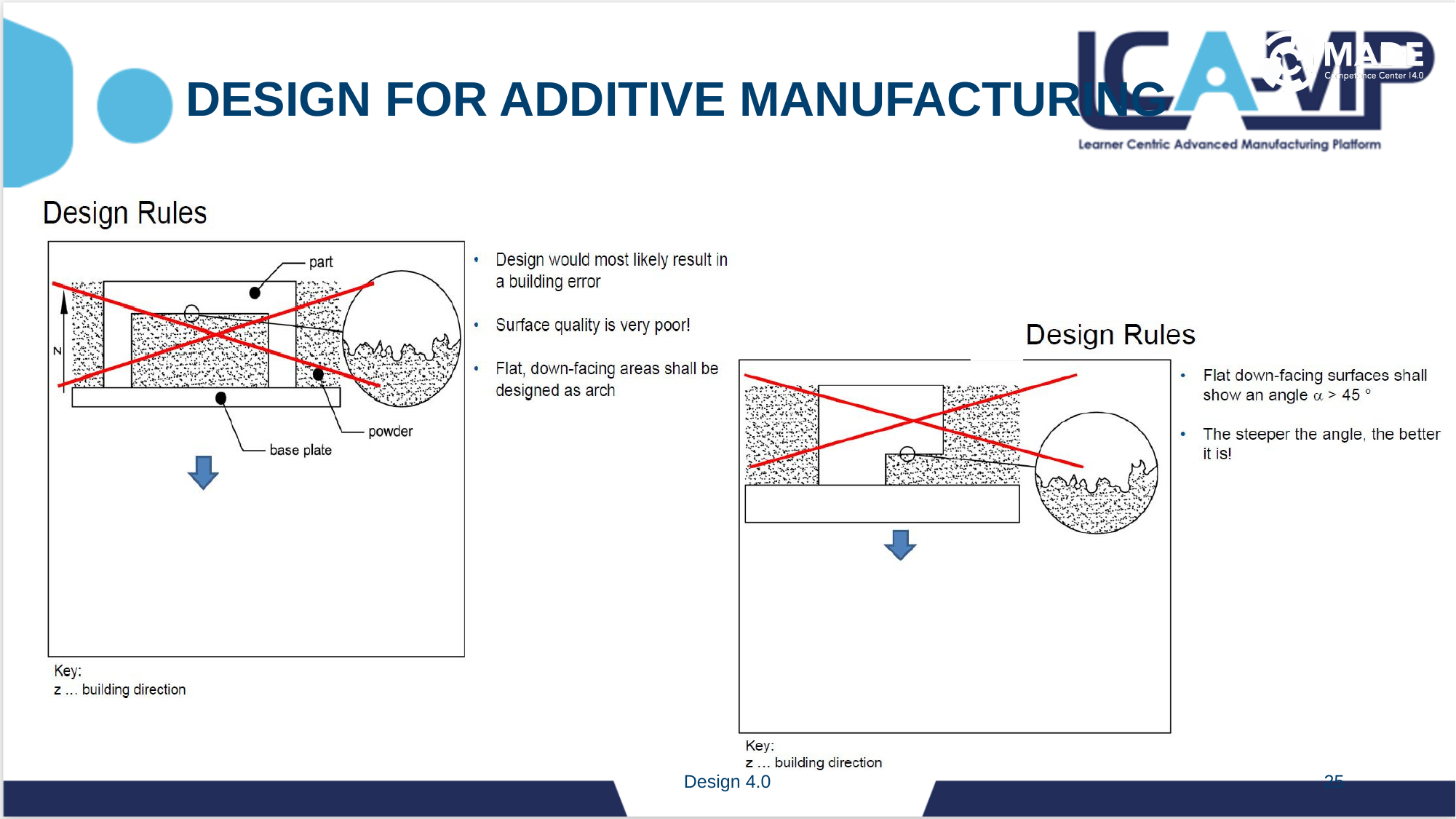

# Design for Additive Manufacturing

Design 4.0
25